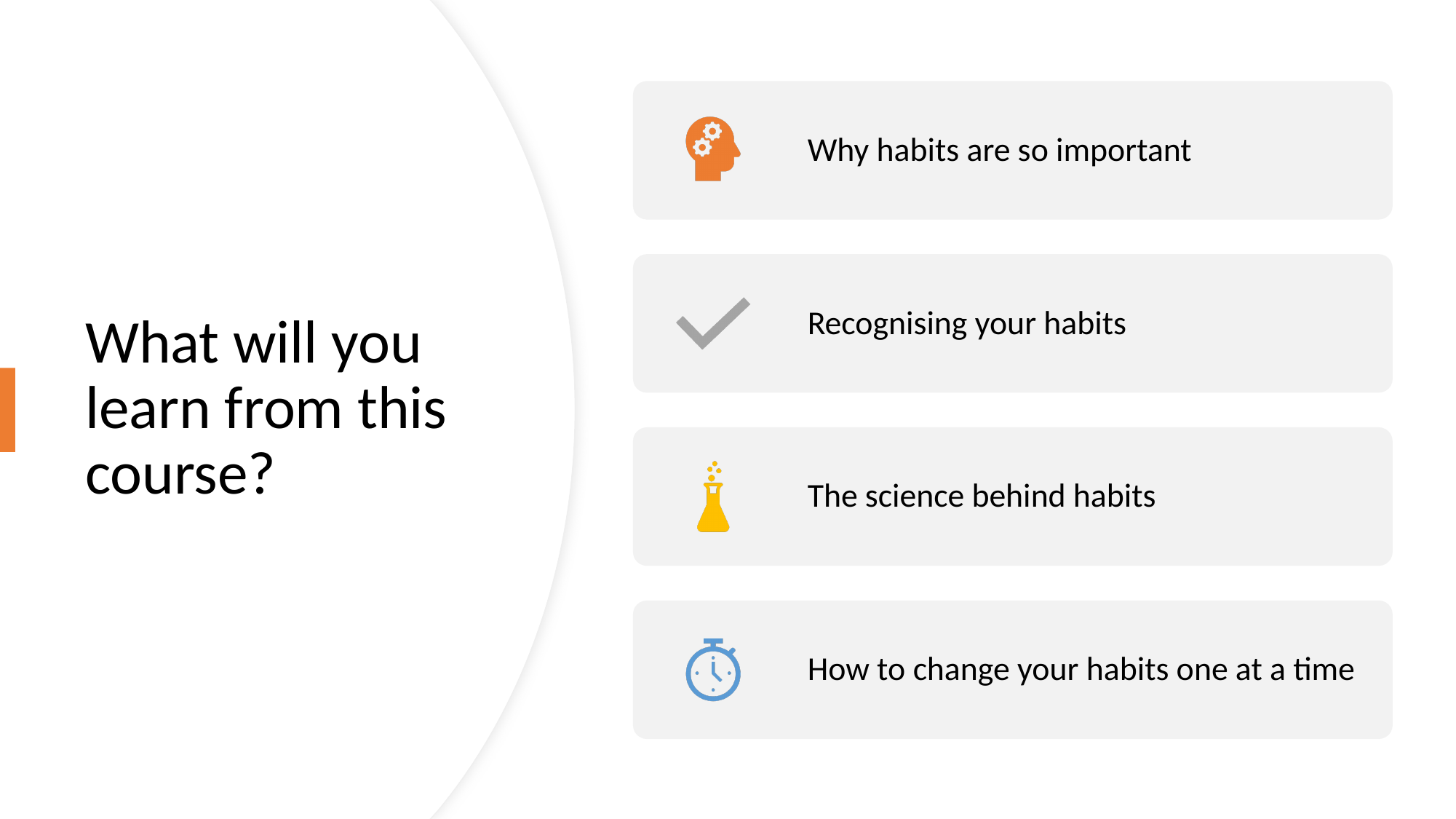

Why habits are so important
Recognising your habits
The science behind habits
How to change your habits one at a time
# What will you learn from this course?